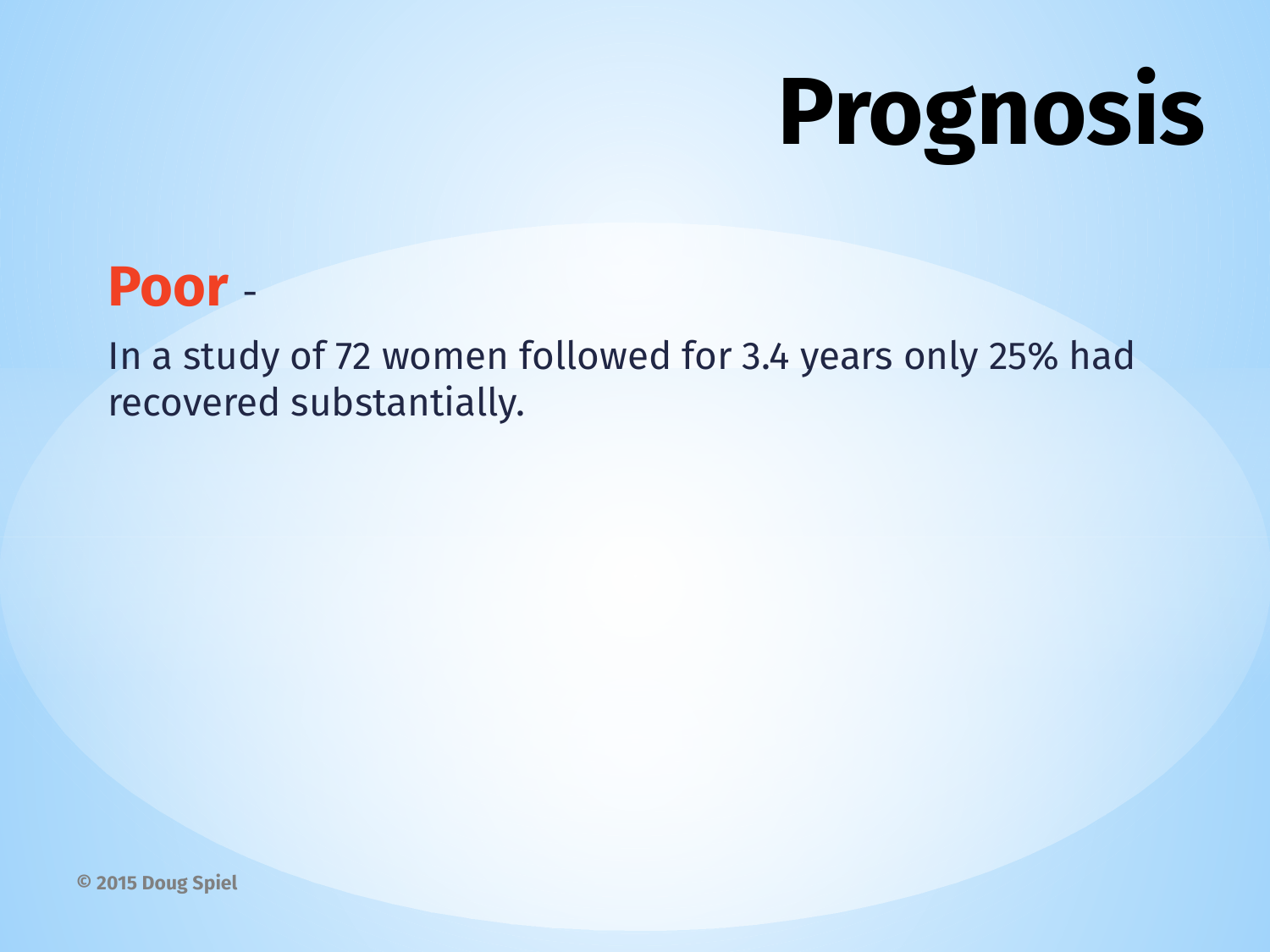

# Prognosis
Poor -
In a study of 72 women followed for 3.4 years only 25% had recovered substantially.

© 2015 Doug Spiel